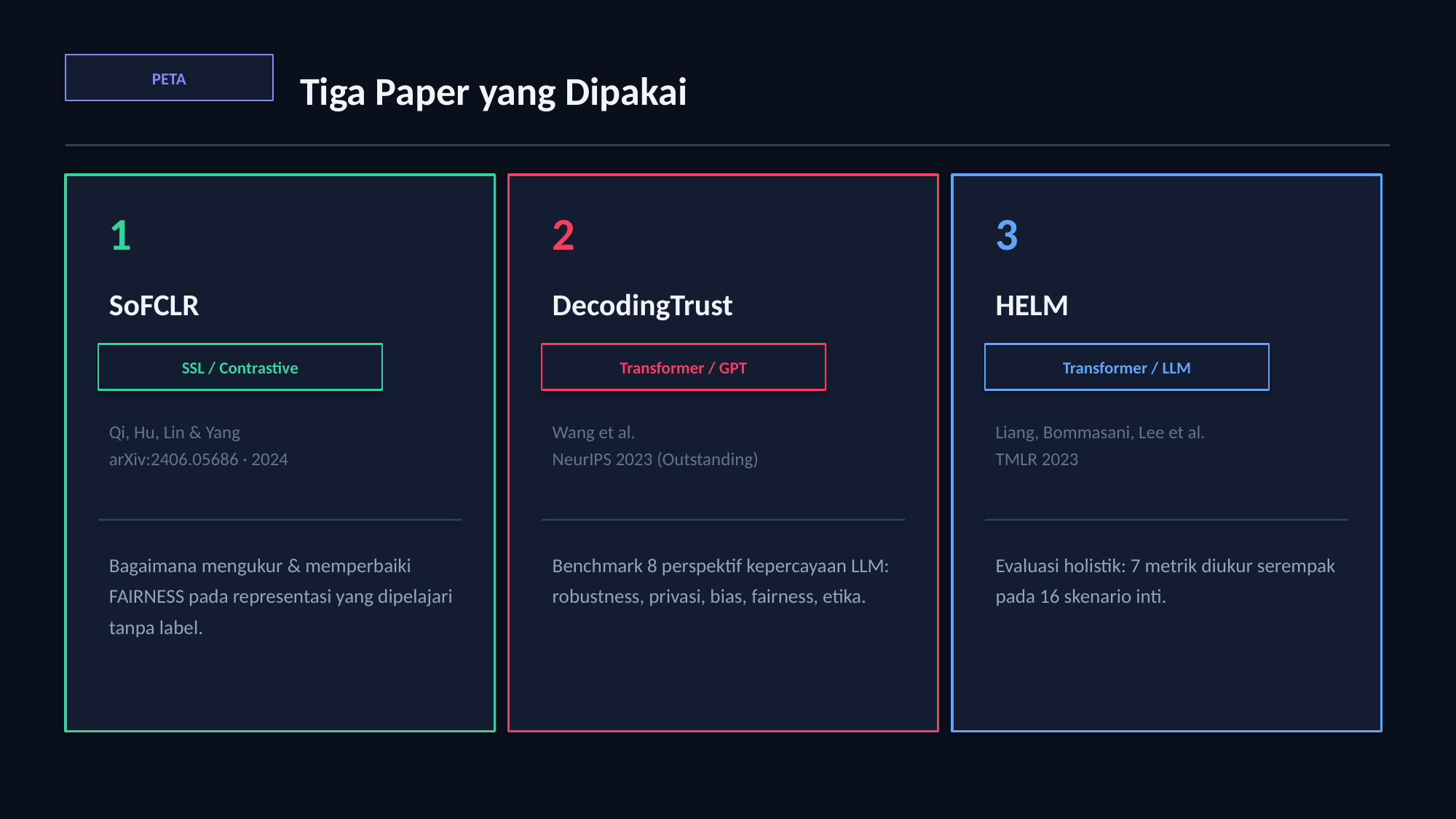

Tiga Paper yang Dipakai

PETA

1
2
3
SoFCLR
DecodingTrust
HELM

SSL / Contrastive

Transformer / GPT

Transformer / LLM
Qi, Hu, Lin & Yang
arXiv:2406.05686 · 2024
Wang et al.
NeurIPS 2023 (Outstanding)
Liang, Bommasani, Lee et al.
TMLR 2023

Bagaimana mengukur & memperbaiki FAIRNESS pada representasi yang dipelajari tanpa label.
Benchmark 8 perspektif kepercayaan LLM: robustness, privasi, bias, fairness, etika.
Evaluasi holistik: 7 metrik diukur serempak pada 16 skenario inti.